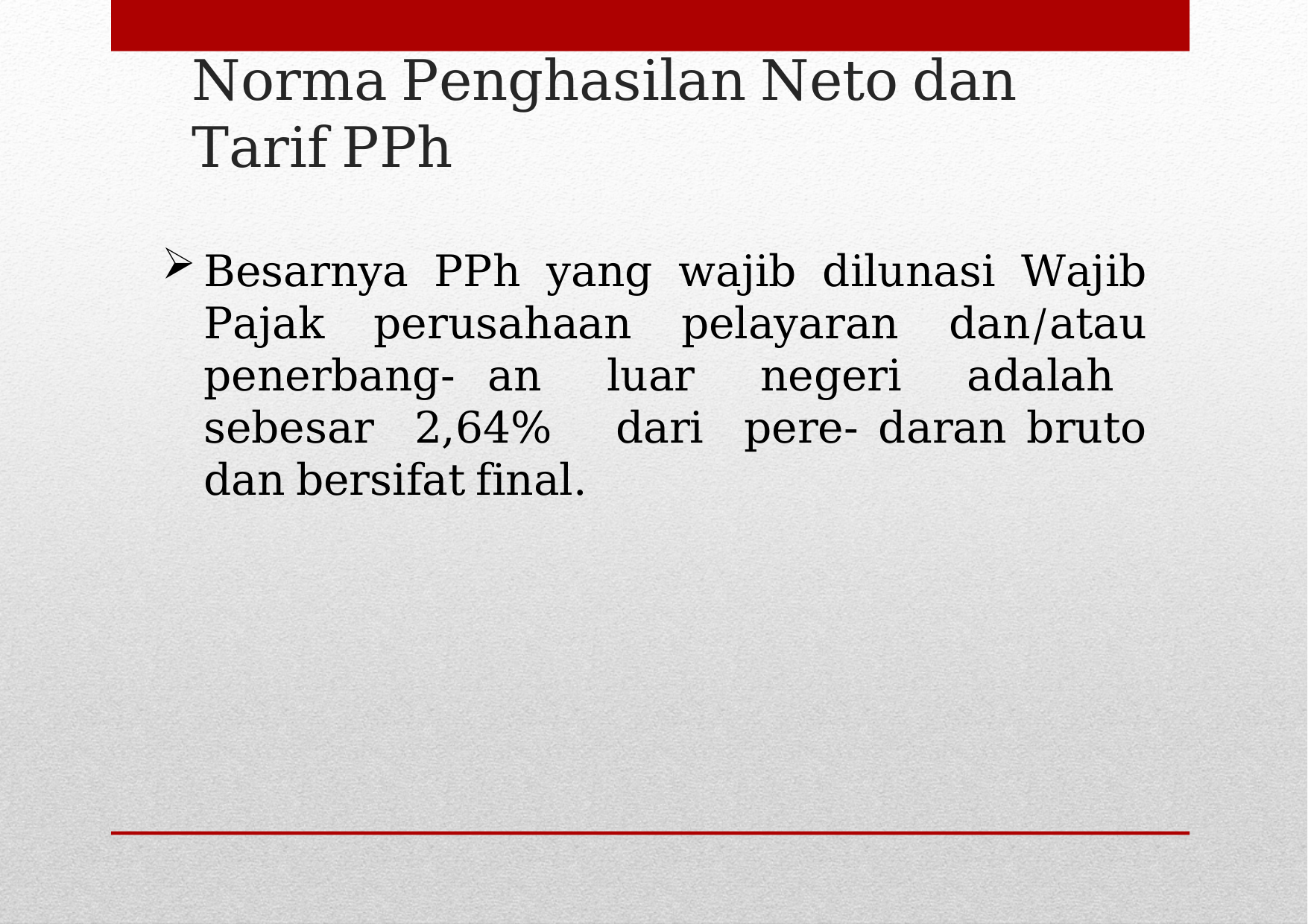

# Norma Penghasilan Neto dan Tarif PPh
Besarnya  PPh  yang  wajib  dilunasi  Wajib Pajak perusahaan pelayaran dan/atau penerbang- an  luar  negeri  adalah  sebesar  2,64%   dari  pere- daran bruto dan bersifat final.